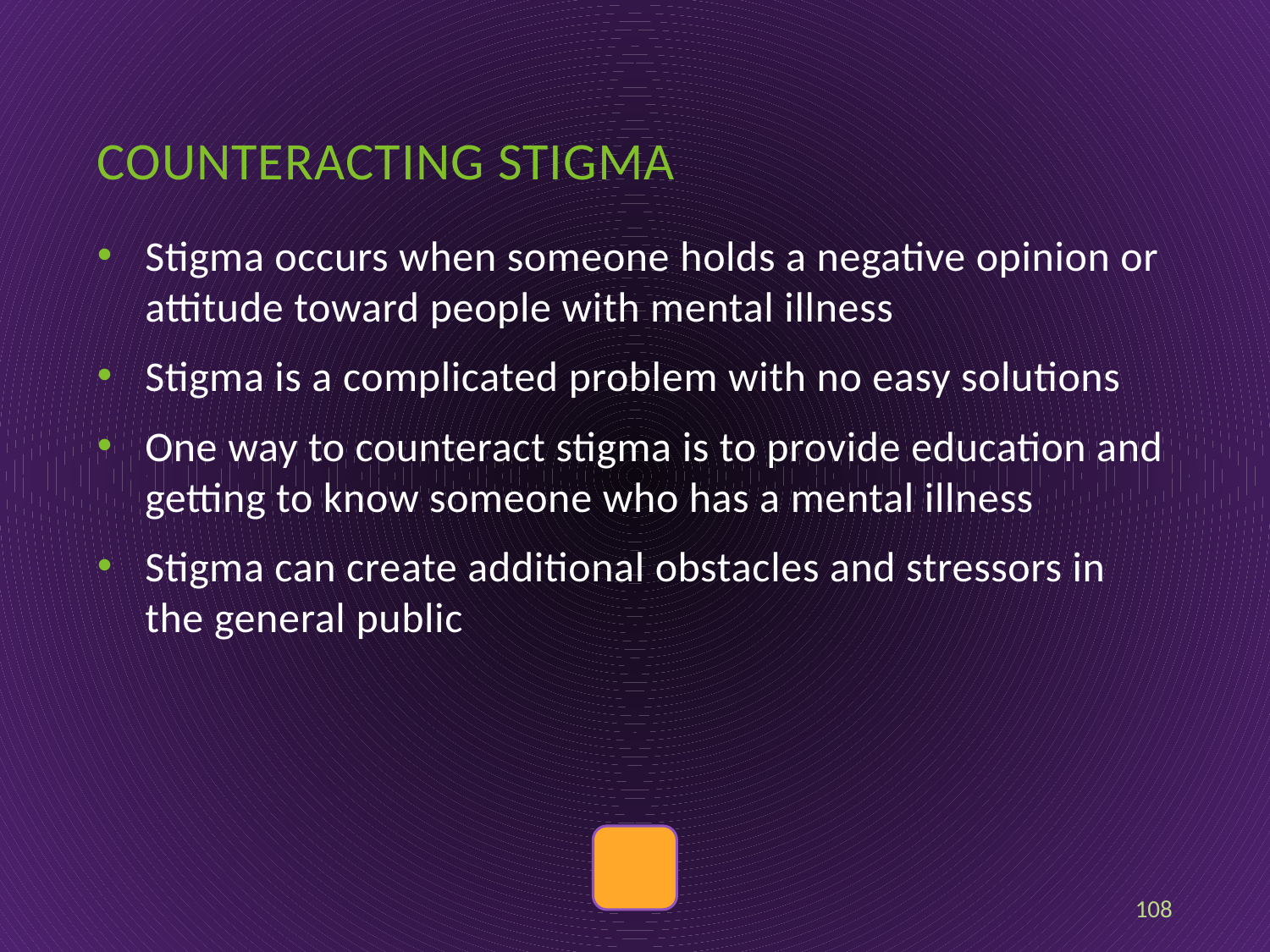

# Counteracting stigma
Stigma occurs when someone holds a negative opinion or attitude toward people with mental illness
Stigma is a complicated problem with no easy solutions
One way to counteract stigma is to provide education and getting to know someone who has a mental illness
Stigma can create additional obstacles and stressors in the general public

108